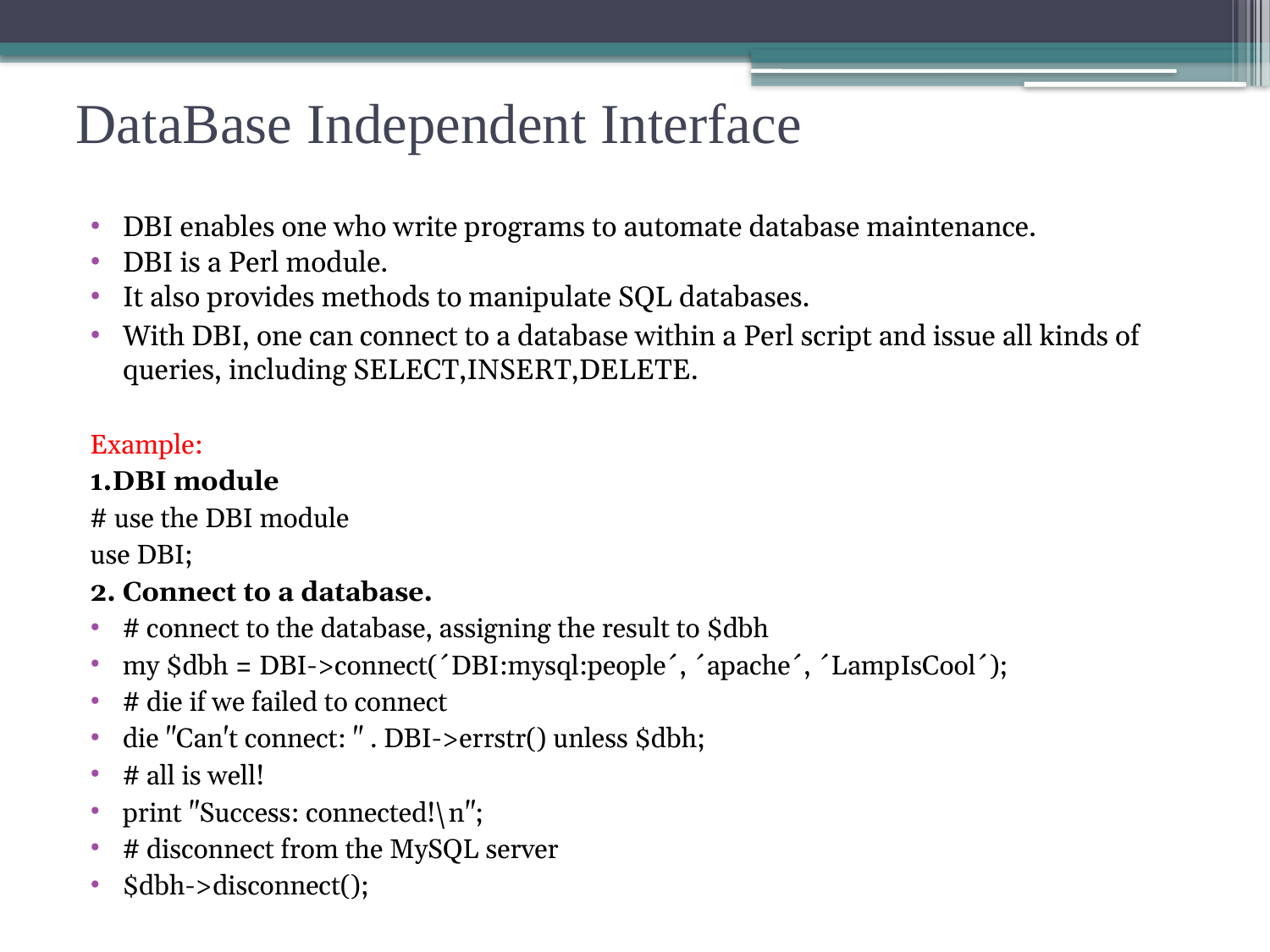

# DataBase Independent Interface
DBI enables one who write programs to automate database maintenance.
DBI is a Perl module.
It also provides methods to manipulate SQL databases.
With DBI, one can connect to a database within a Perl script and issue all kinds of queries, including SELECT,INSERT,DELETE.

Example:
1.DBI module
# use the DBI module
use DBI;
2. Connect to a database.
# connect to the database, assigning the result to $dbh
my $dbh = DBI->connect(´DBI:mysql:people´, ´apache´, ´LampIsCool´);
# die if we failed to connect
die "Can't connect: " . DBI->errstr() unless $dbh;
# all is well!
print "Success: connected!\n";
# disconnect from the MySQL server
$dbh->disconnect();